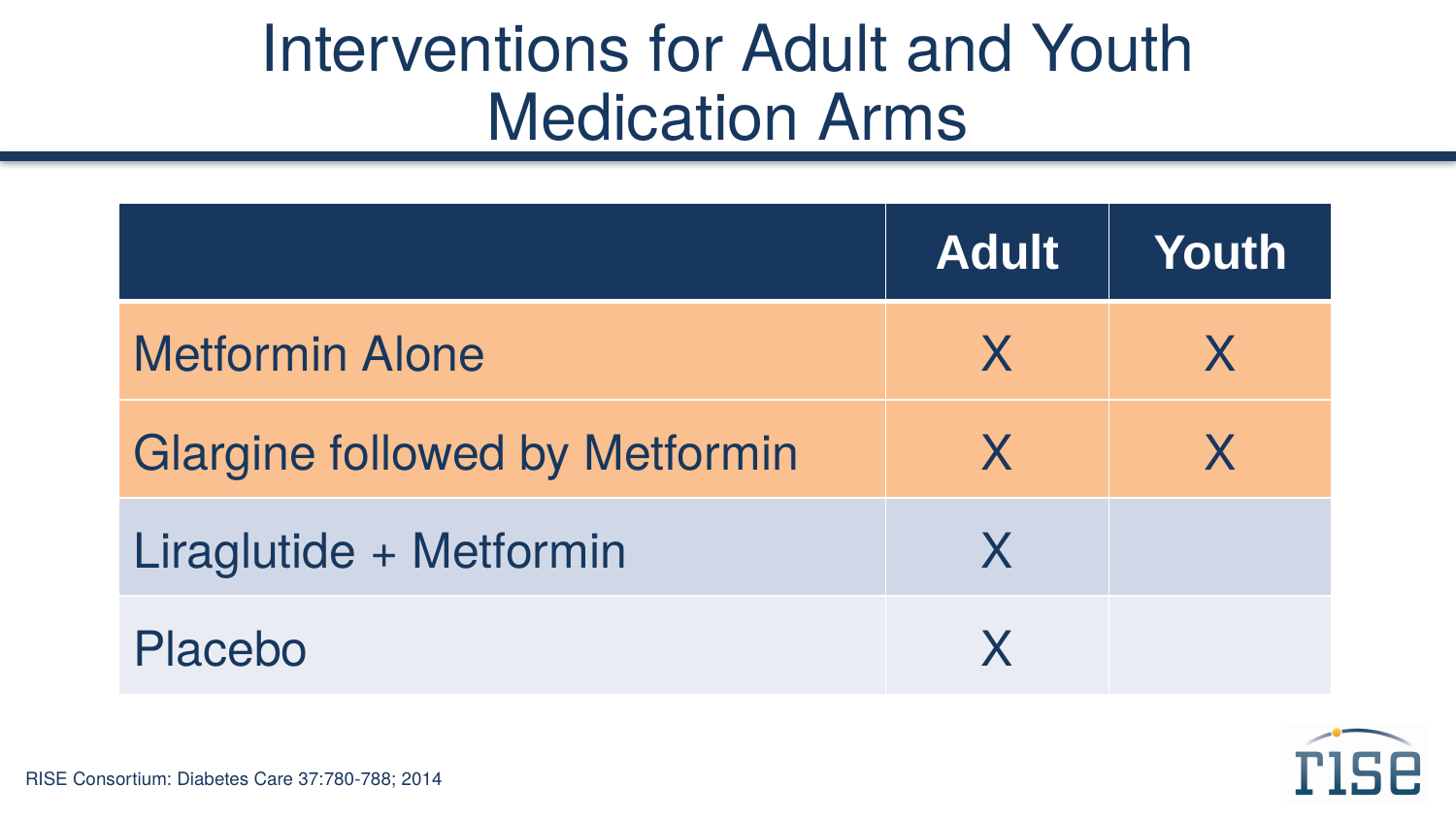

Interventions for Adult and Youth Medication Arms
|  | Adult | Youth |
| --- | --- | --- |
| Metformin Alone | X | X |
| Glargine followed by Metformin | X | X |
| Liraglutide + Metformin | X |  |
| Placebo | X |  |
RISE Consortium: Diabetes Care 37:780-788; 2014